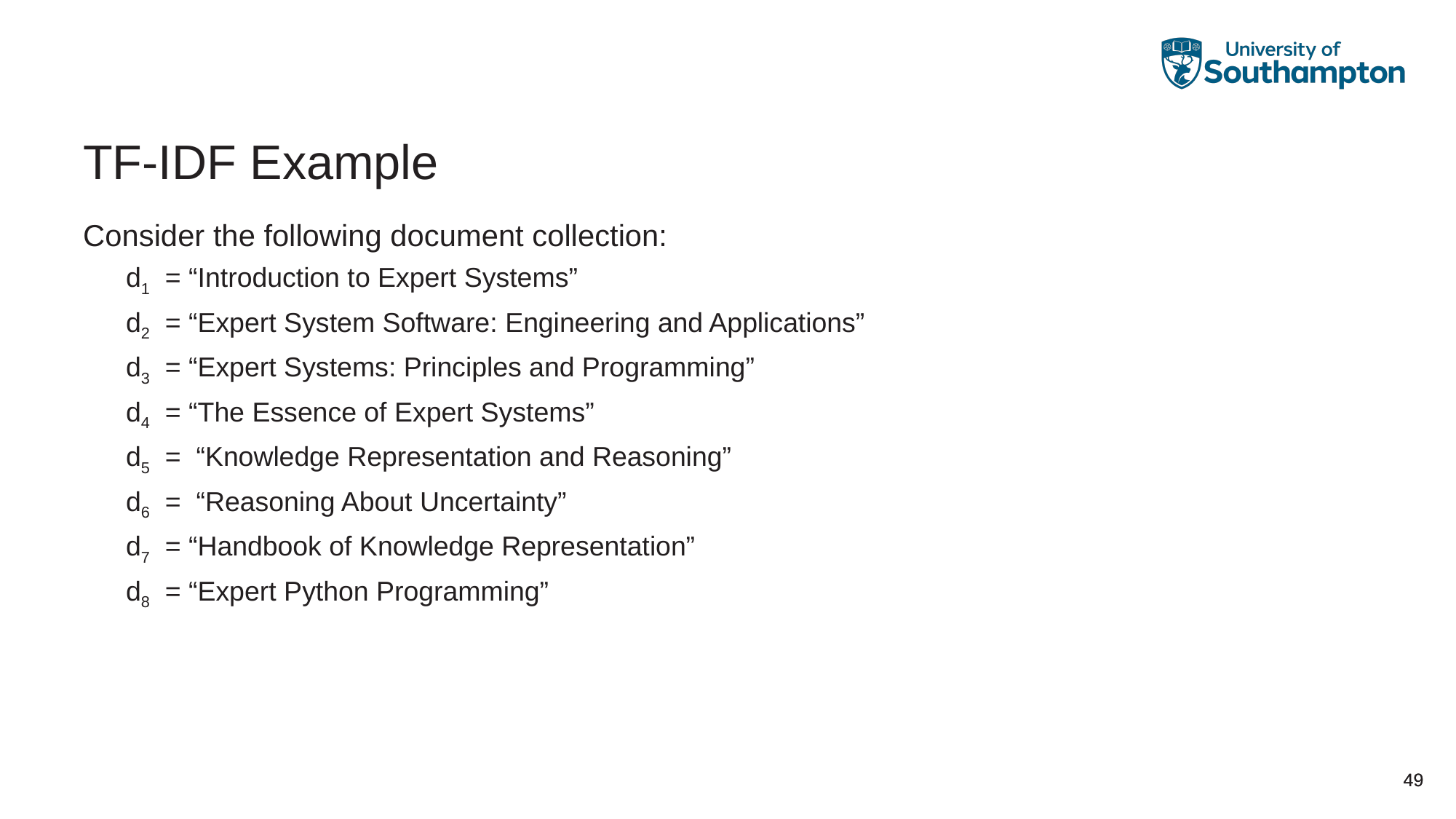

# TF-IDF Example
Consider the following document collection:
d1  = “Introduction to Expert Systems”
d2  = “Expert System Software: Engineering and Applications”
d3  = “Expert Systems: Principles and Programming”
d4  = “The Essence of Expert Systems”
d5  =  “Knowledge Representation and Reasoning”
d6  =  “Reasoning About Uncertainty”
d7  = “Handbook of Knowledge Representation”
d8  = “Expert Python Programming”

49